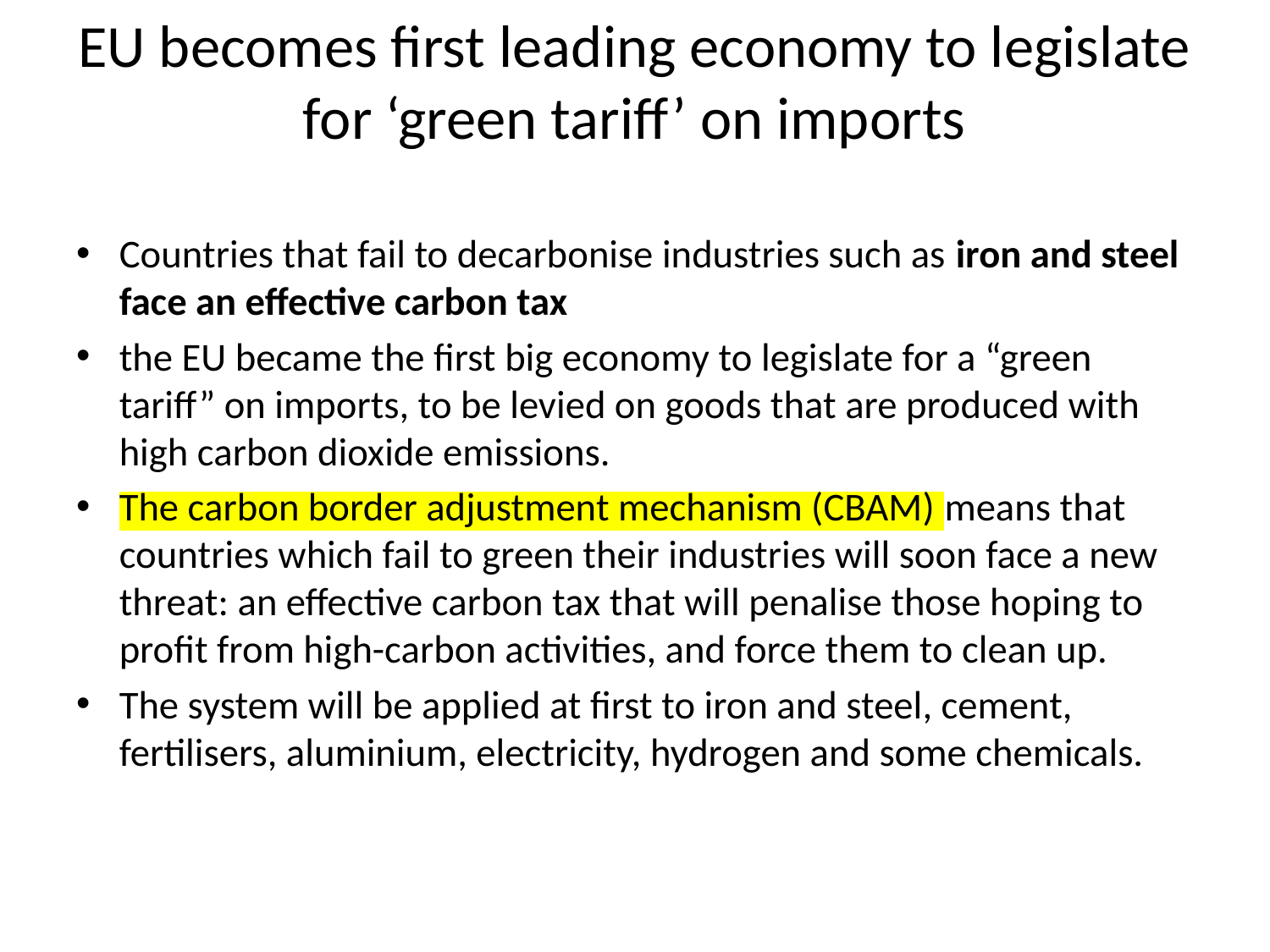

# EU becomes first leading economy to legislate for ‘green tariff’ on imports
Countries that fail to decarbonise industries such as iron and steel face an effective carbon tax
the EU became the first big economy to legislate for a “green tariff” on imports, to be levied on goods that are produced with high carbon dioxide emissions.
The carbon border adjustment mechanism (CBAM) means that countries which fail to green their industries will soon face a new threat: an effective carbon tax that will penalise those hoping to profit from high-carbon activities, and force them to clean up.
The system will be applied at first to iron and steel, cement, fertilisers, aluminium, electricity, hydrogen and some chemicals.